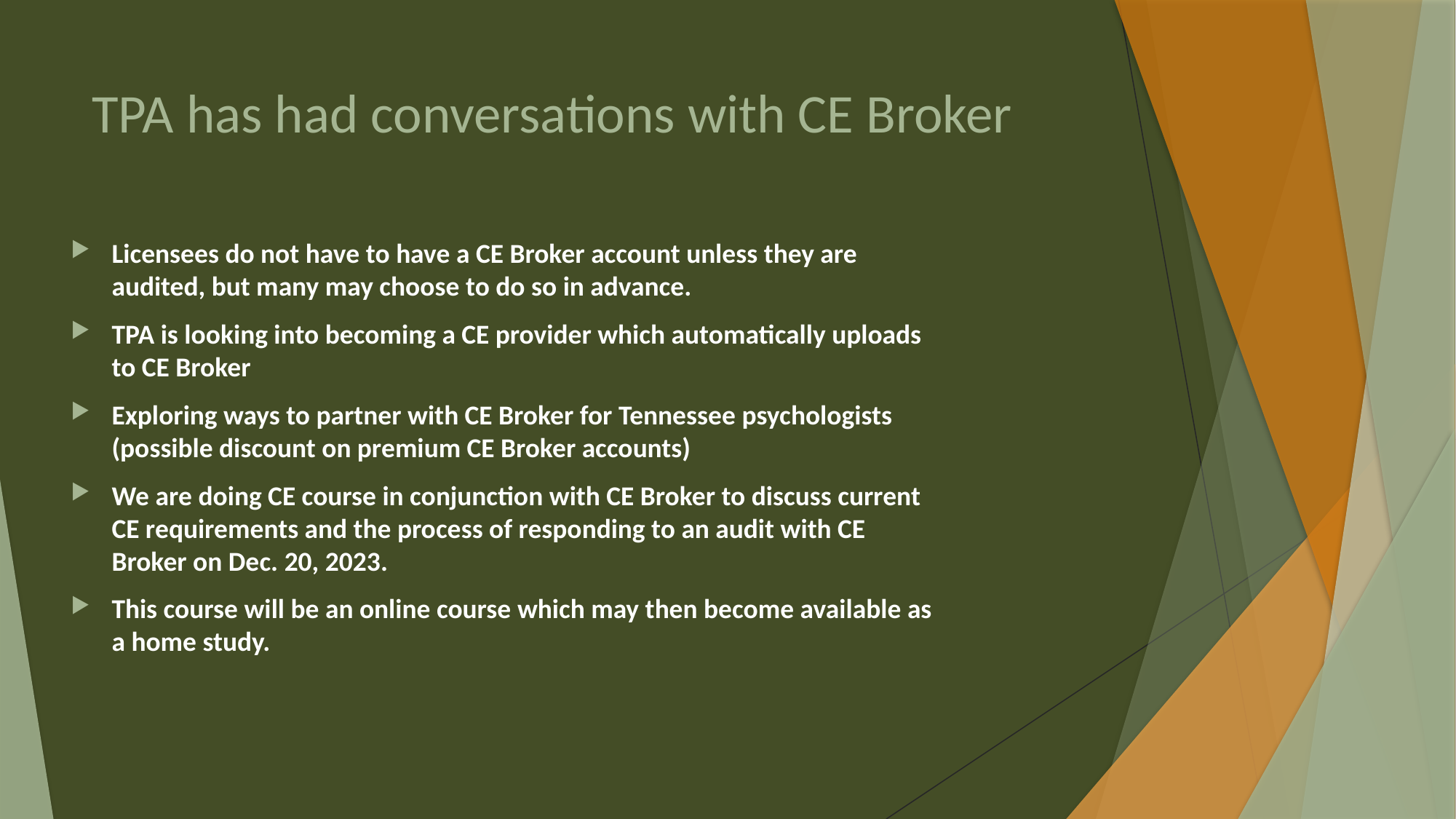

# TPA has had conversations with CE Broker
Licensees do not have to have a CE Broker account unless they are audited, but many may choose to do so in advance.
TPA is looking into becoming a CE provider which automatically uploads to CE Broker
Exploring ways to partner with CE Broker for Tennessee psychologists (possible discount on premium CE Broker accounts)
We are doing CE course in conjunction with CE Broker to discuss current CE requirements and the process of responding to an audit with CE Broker on Dec. 20, 2023.
This course will be an online course which may then become available as a home study.